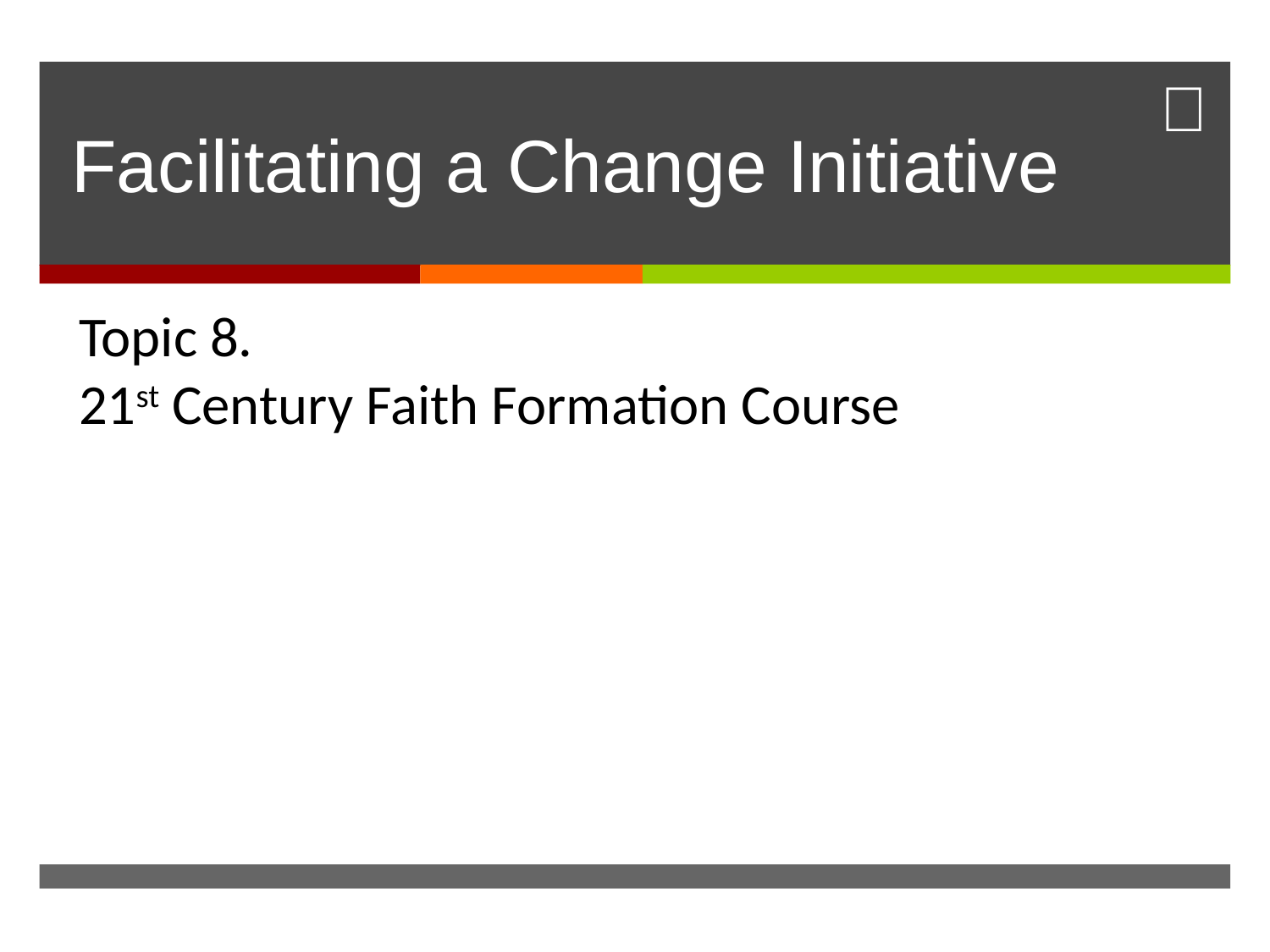

# Facilitating a Change Initiative
Topic 8.
21st Century Faith Formation Course